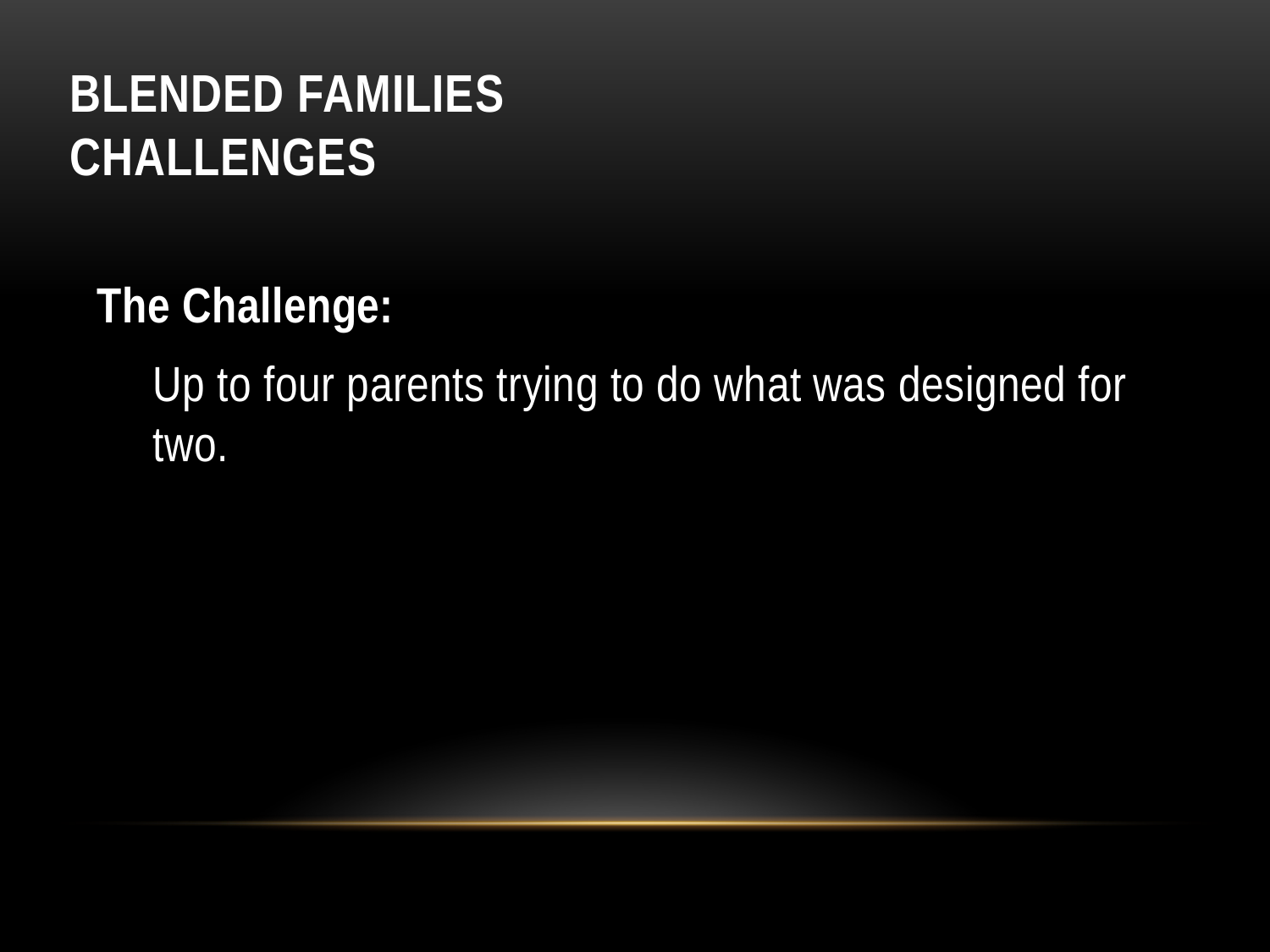

# Blended Families challenges
The Challenge:
Up to four parents trying to do what was designed for two.